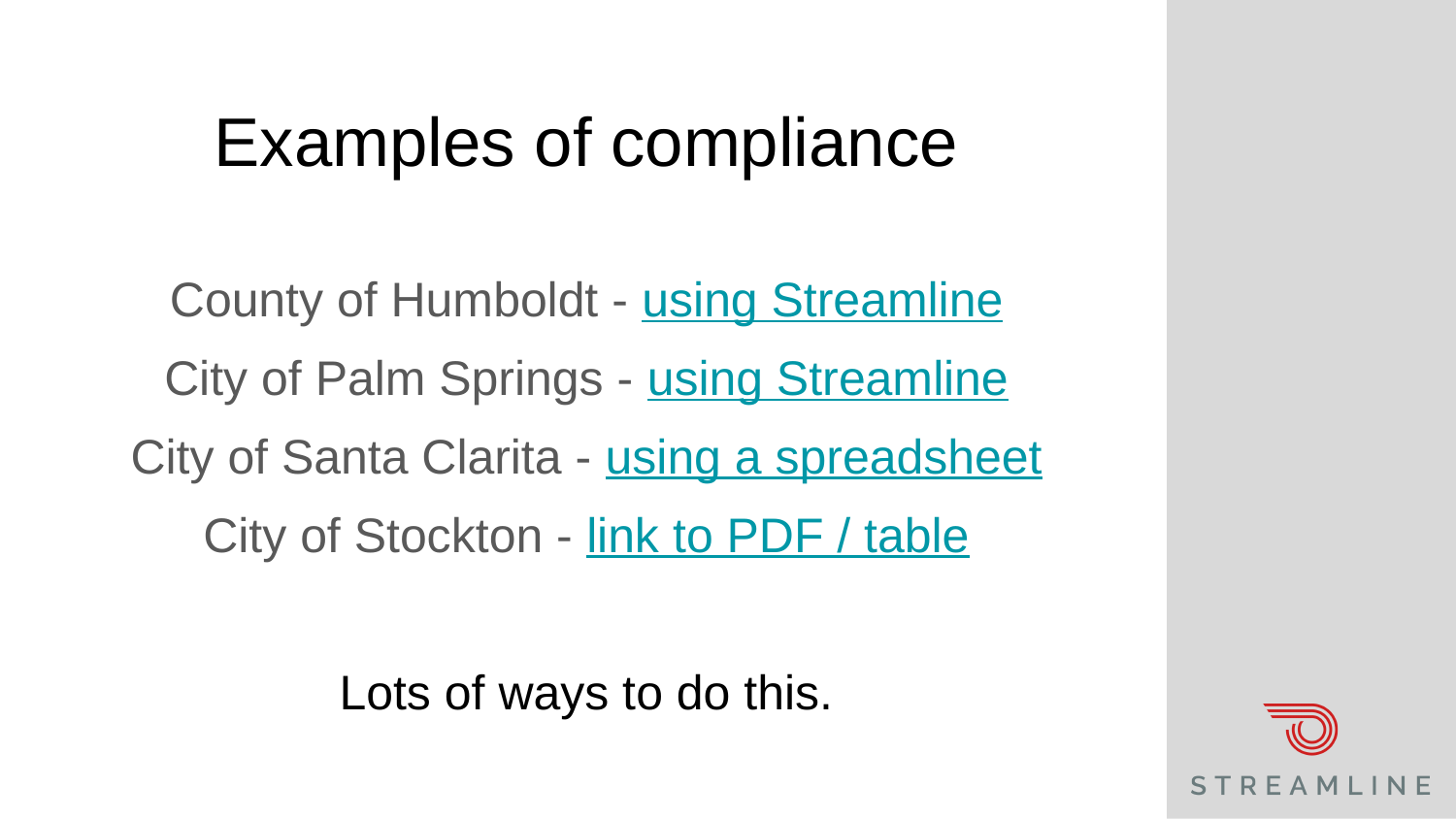

# Examples of compliance
County of Humboldt - using Streamline
City of Palm Springs - using Streamline
City of Santa Clarita - using a spreadsheet
City of Stockton - link to PDF / table

Lots of ways to do this.